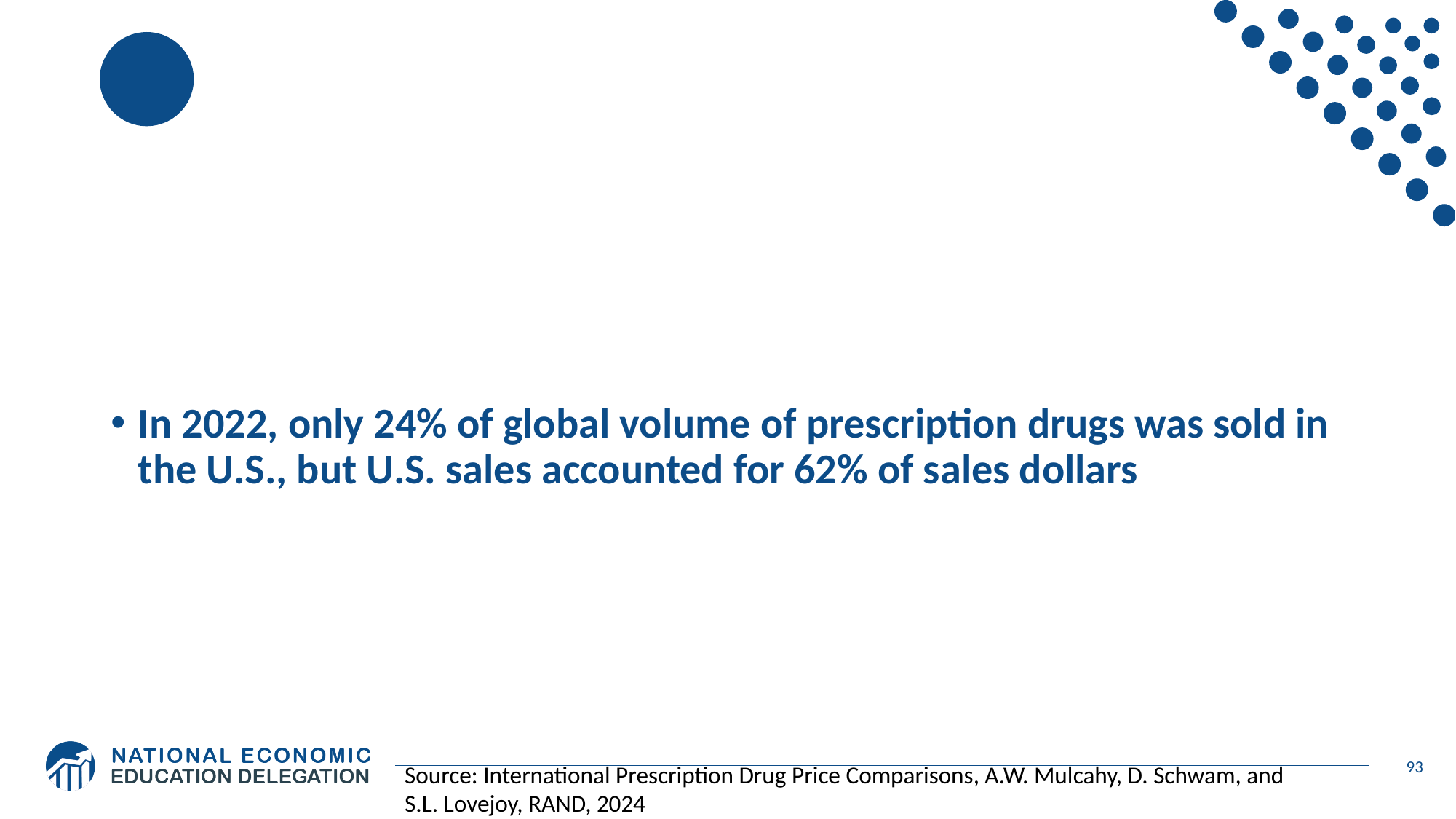

#
In 2022, only 24% of global volume of prescription drugs was sold in the U.S., but U.S. sales accounted for 62% of sales dollars
93
Source: International Prescription Drug Price Comparisons, A.W. Mulcahy, D. Schwam, and S.L. Lovejoy, RAND, 2024